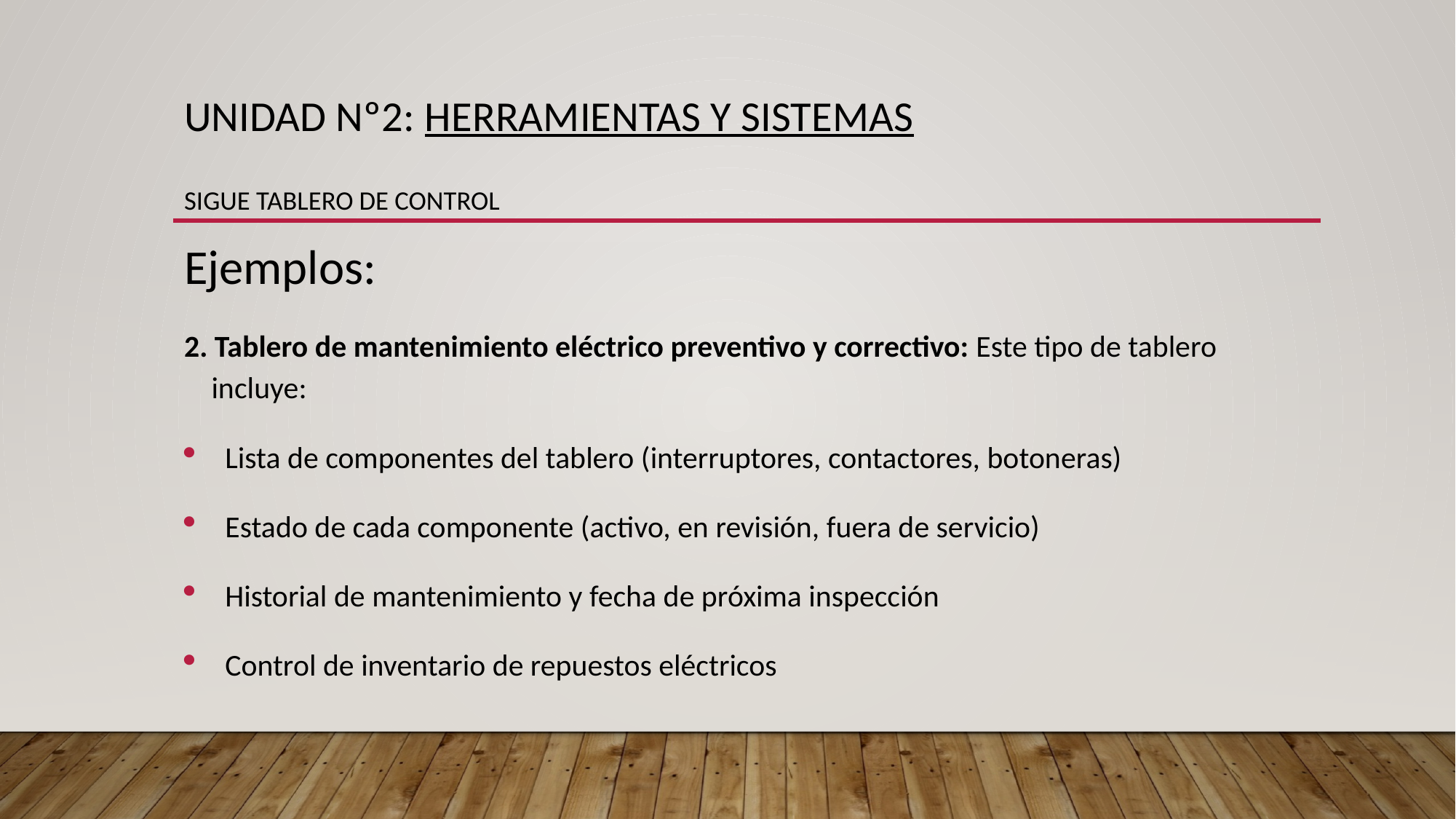

# UNIDAD Nº2: HERRaMIENTAS Y SISTEMAS sigue TABLERO DE CONTROL
Ejemplos:
2. Tablero de mantenimiento eléctrico preventivo y correctivo: Este tipo de tablero incluye:
Lista de componentes del tablero (interruptores, contactores, botoneras)
Estado de cada componente (activo, en revisión, fuera de servicio)
Historial de mantenimiento y fecha de próxima inspección
Control de inventario de repuestos eléctricos